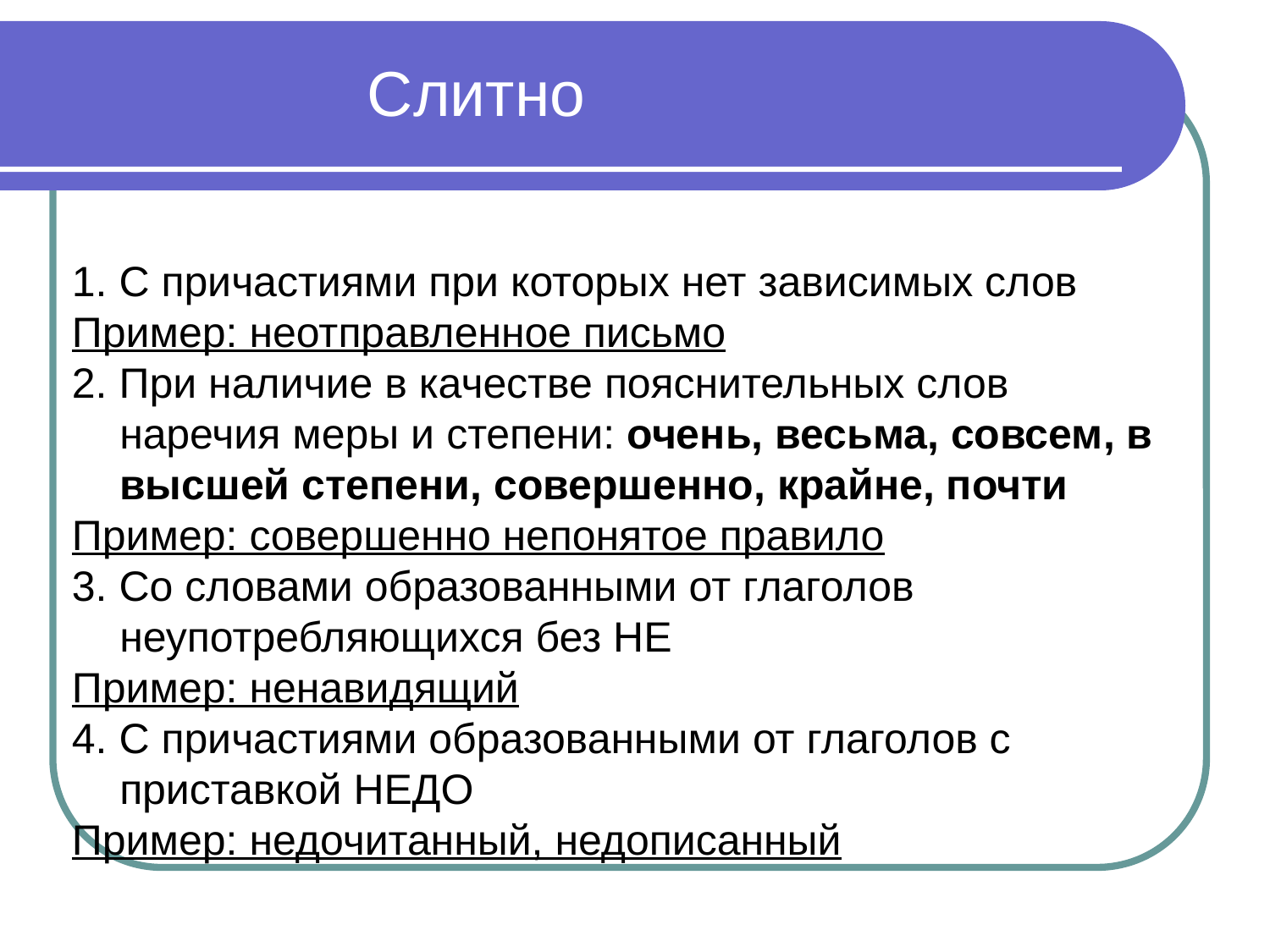

Слитно
1. С причастиями при которых нет зависимых слов
Пример: неотправленное письмо
2. При наличие в качестве пояснительных слов наречия меры и степени: очень, весьма, совсем, в высшей степени, совершенно, крайне, почти
Пример: совершенно непонятое правило
3. Со словами образованными от глаголов неупотребляющихся без НЕ
Пример: ненавидящий
4. С причастиями образованными от глаголов с приставкой НЕДО
Пример: недочитанный, недописанный